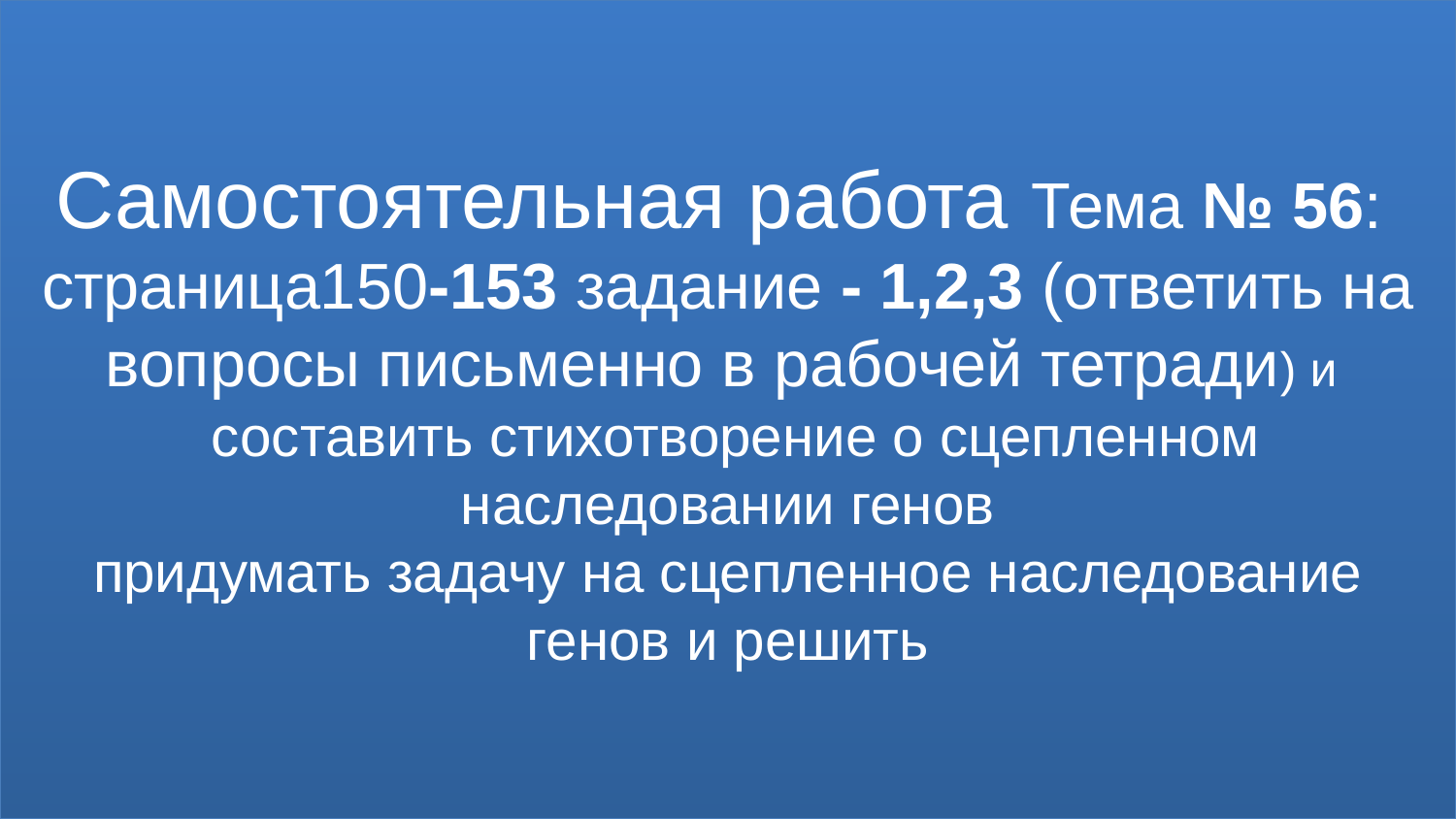

Самостоятельная работа Тема № 56:
страница150-153 задание - 1,2,3 (ответить на вопросы письменно в рабочей тетради) и
 составить стихотворение о сцепленном наследовании генов
придумать задачу на сцепленное наследование генов и решить
#